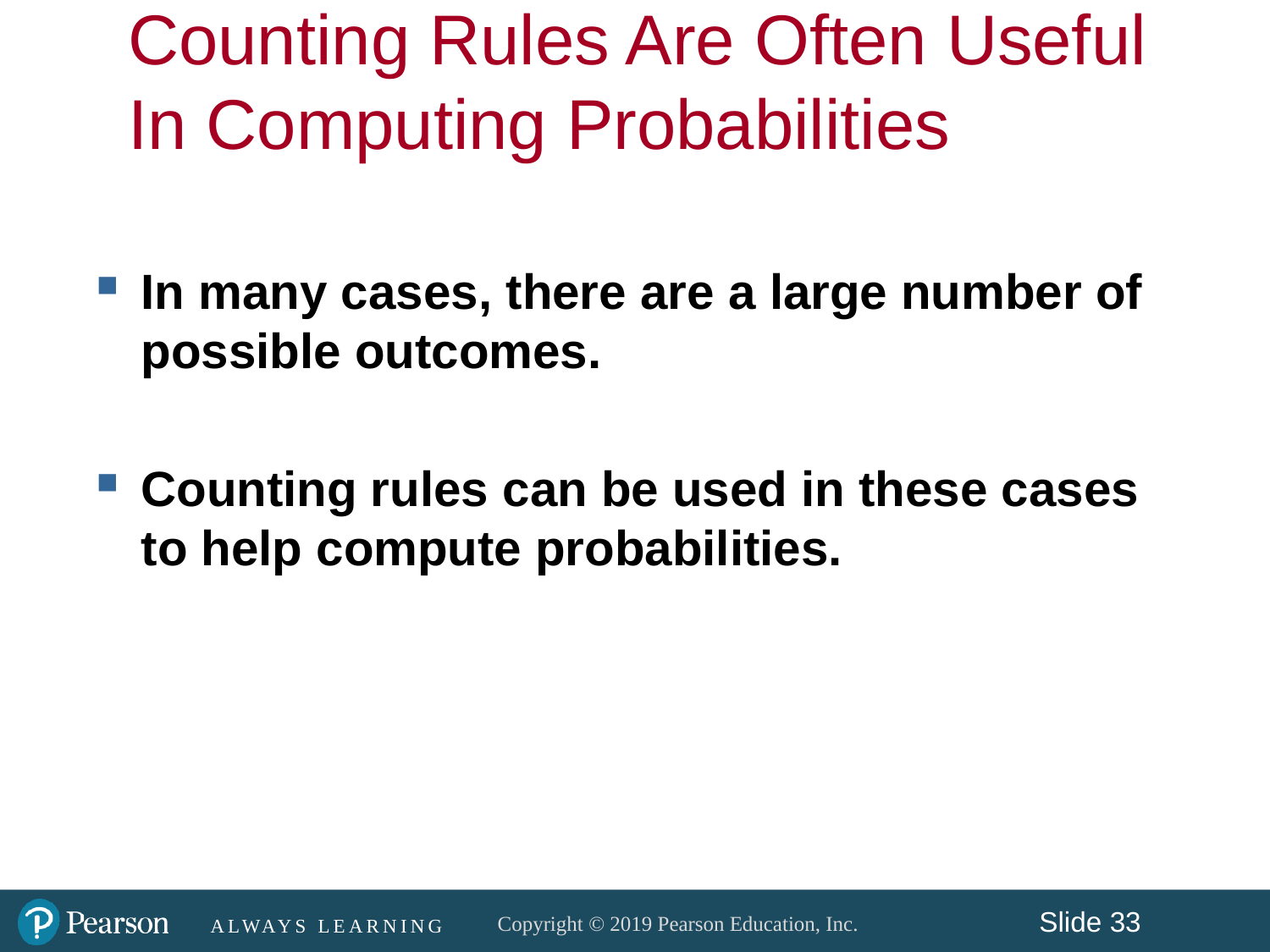

In many cases, there are a large number of possible outcomes.

Counting rules can be used in these cases to help compute probabilities.
Counting Rules Are Often Useful In Computing Probabilities